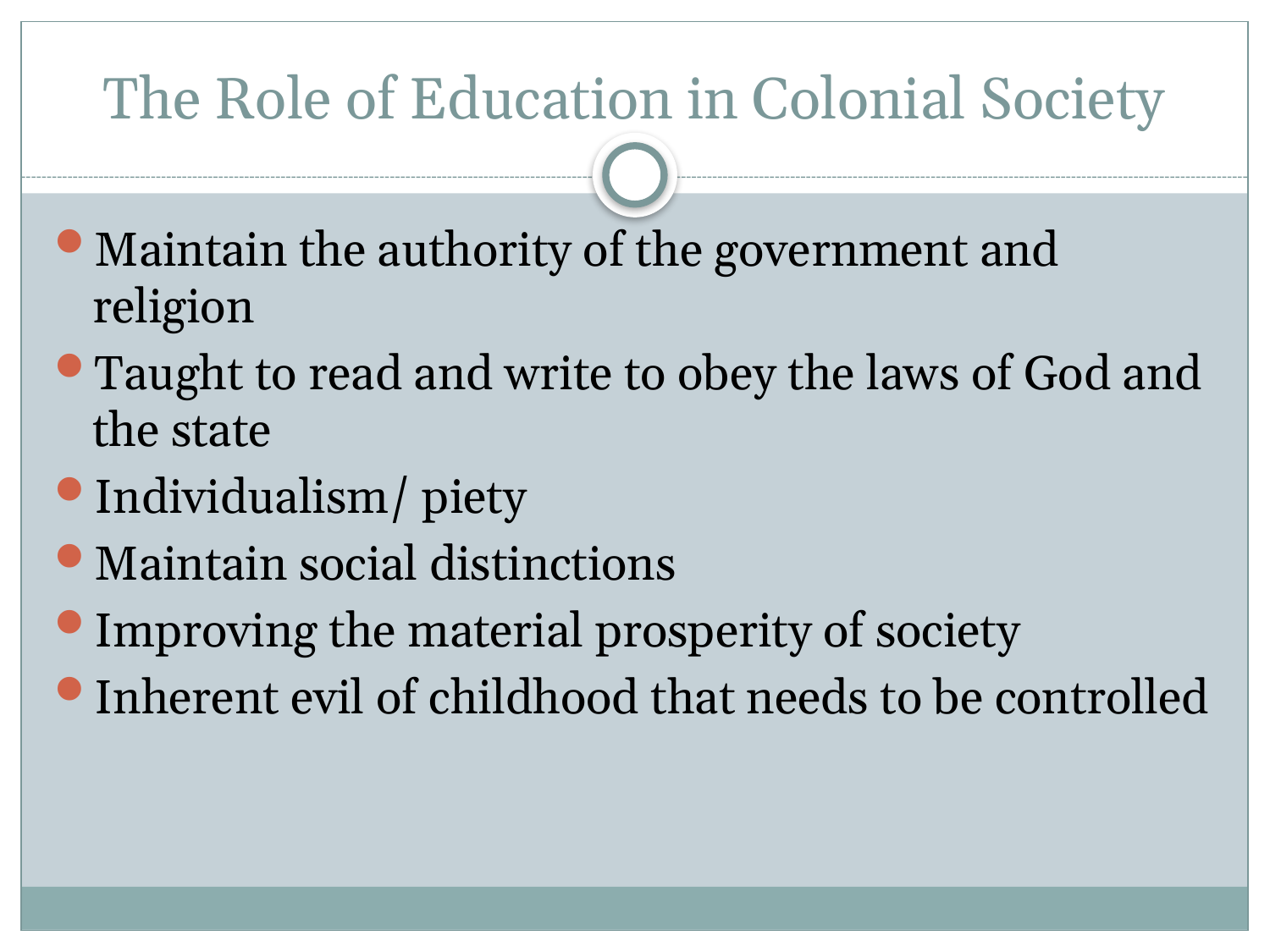

# The Role of Education in Colonial Society
Maintain the authority of the government and religion
Taught to read and write to obey the laws of God and the state
Individualism/ piety
Maintain social distinctions
Improving the material prosperity of society
Inherent evil of childhood that needs to be controlled